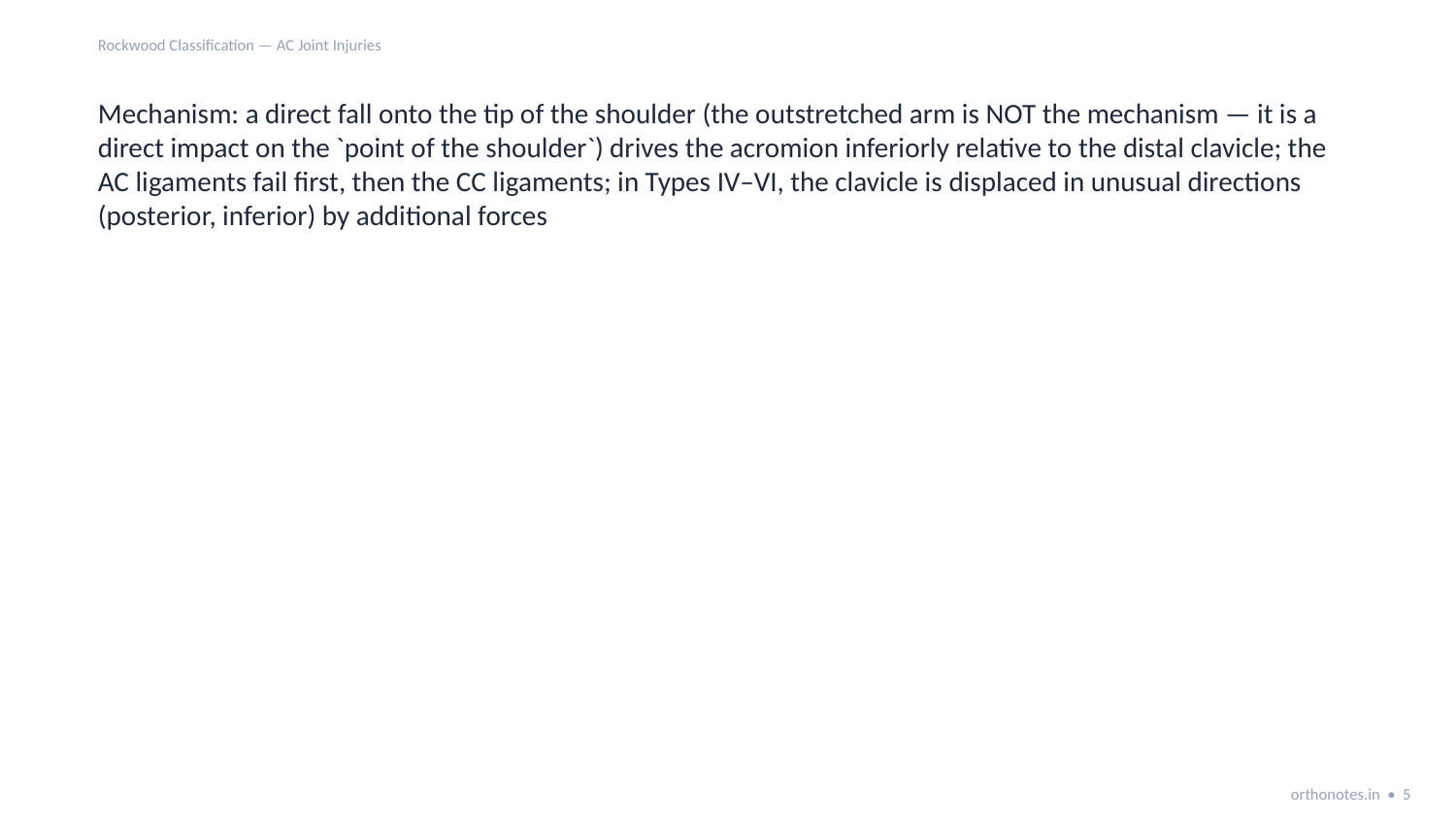

Rockwood Classification — AC Joint Injuries
Mechanism: a direct fall onto the tip of the shoulder (the outstretched arm is NOT the mechanism — it is a direct impact on the `point of the shoulder`) drives the acromion inferiorly relative to the distal clavicle; the AC ligaments fail first, then the CC ligaments; in Types IV–VI, the clavicle is displaced in unusual directions (posterior, inferior) by additional forces
orthonotes.in  •  5